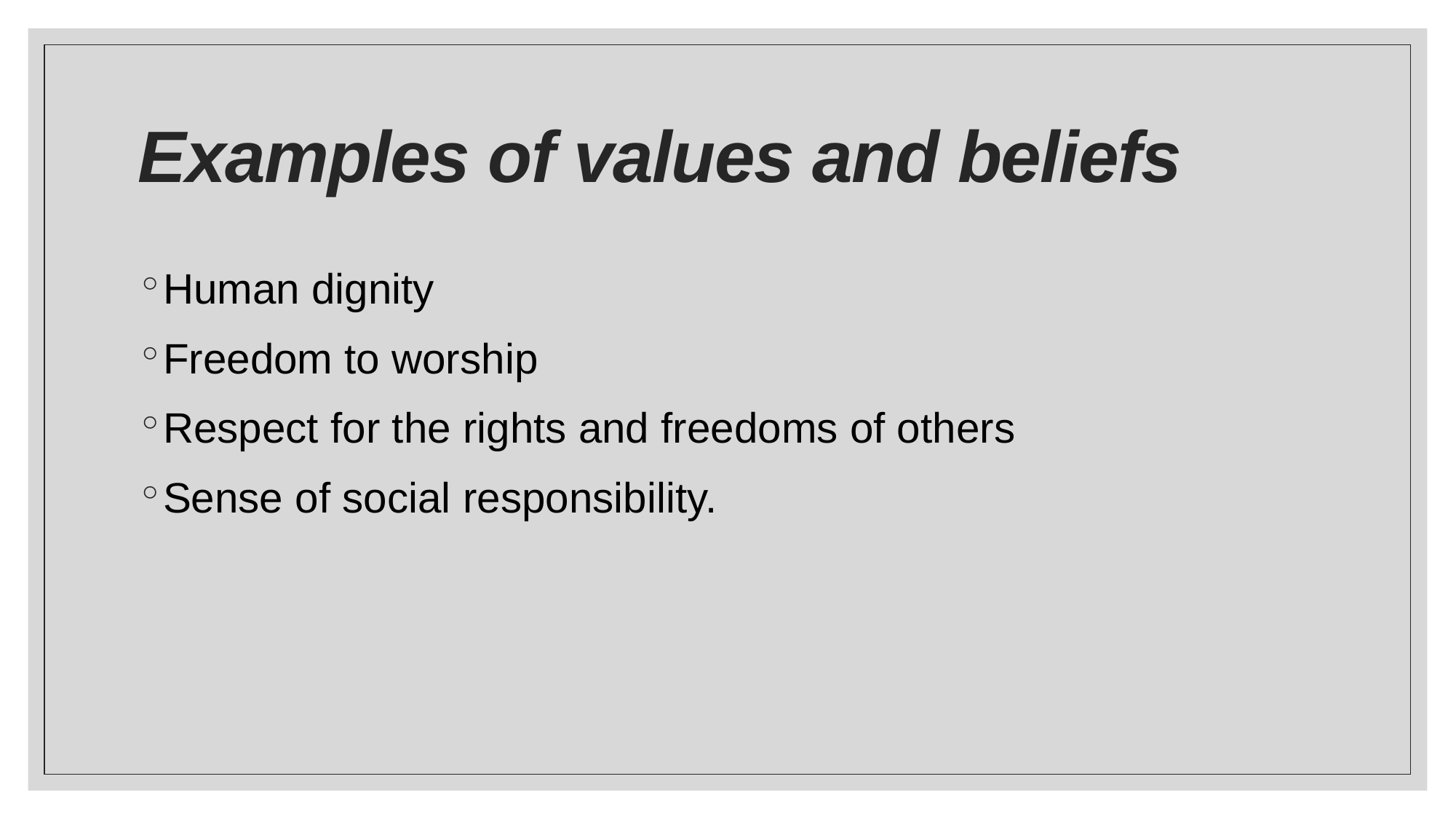

# Examples of values and beliefs
Human dignity
Freedom to worship
Respect for the rights and freedoms of others
Sense of social responsibility.